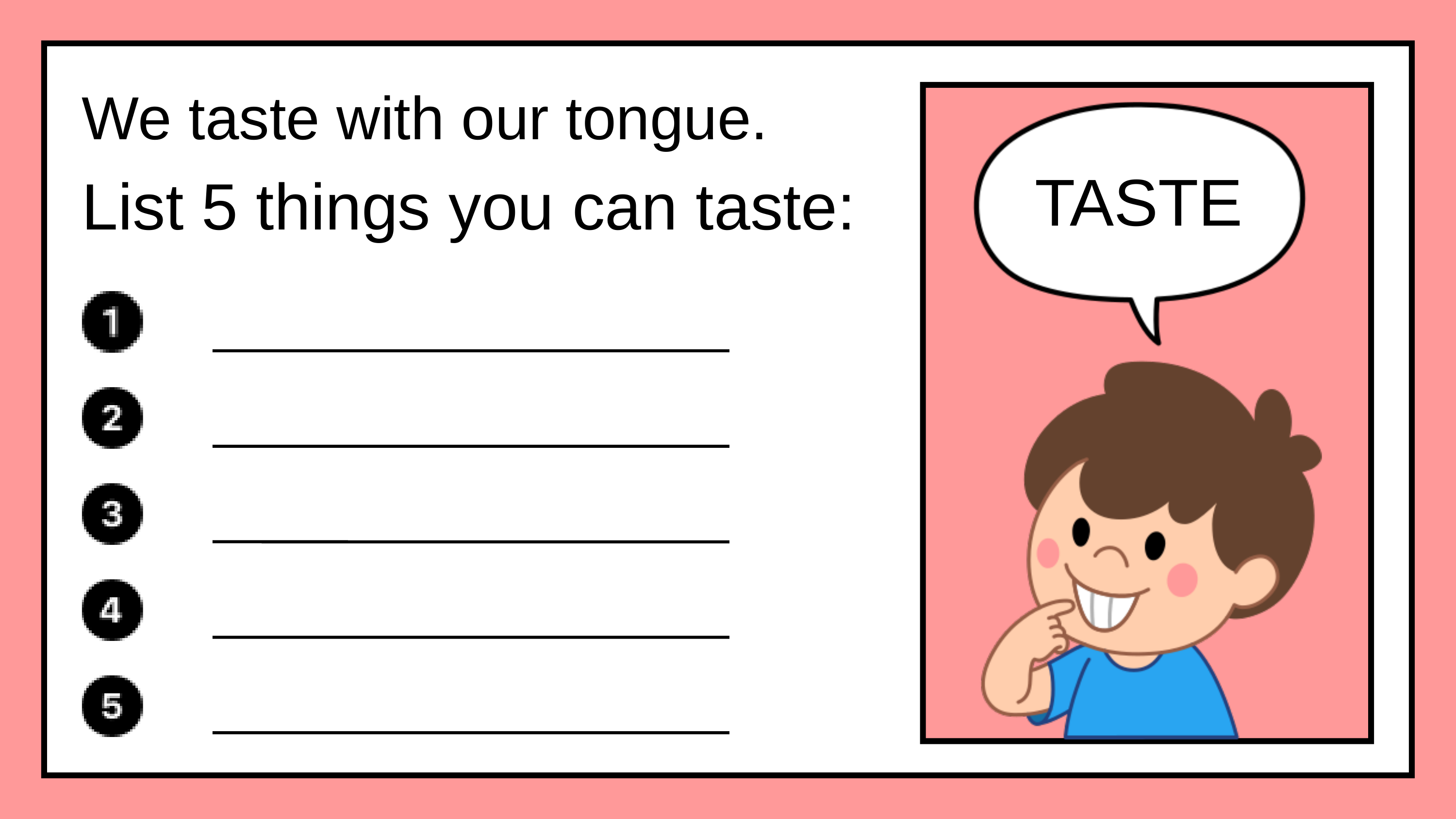

We taste with our tongue.

TASTE
List 5 things you can taste: